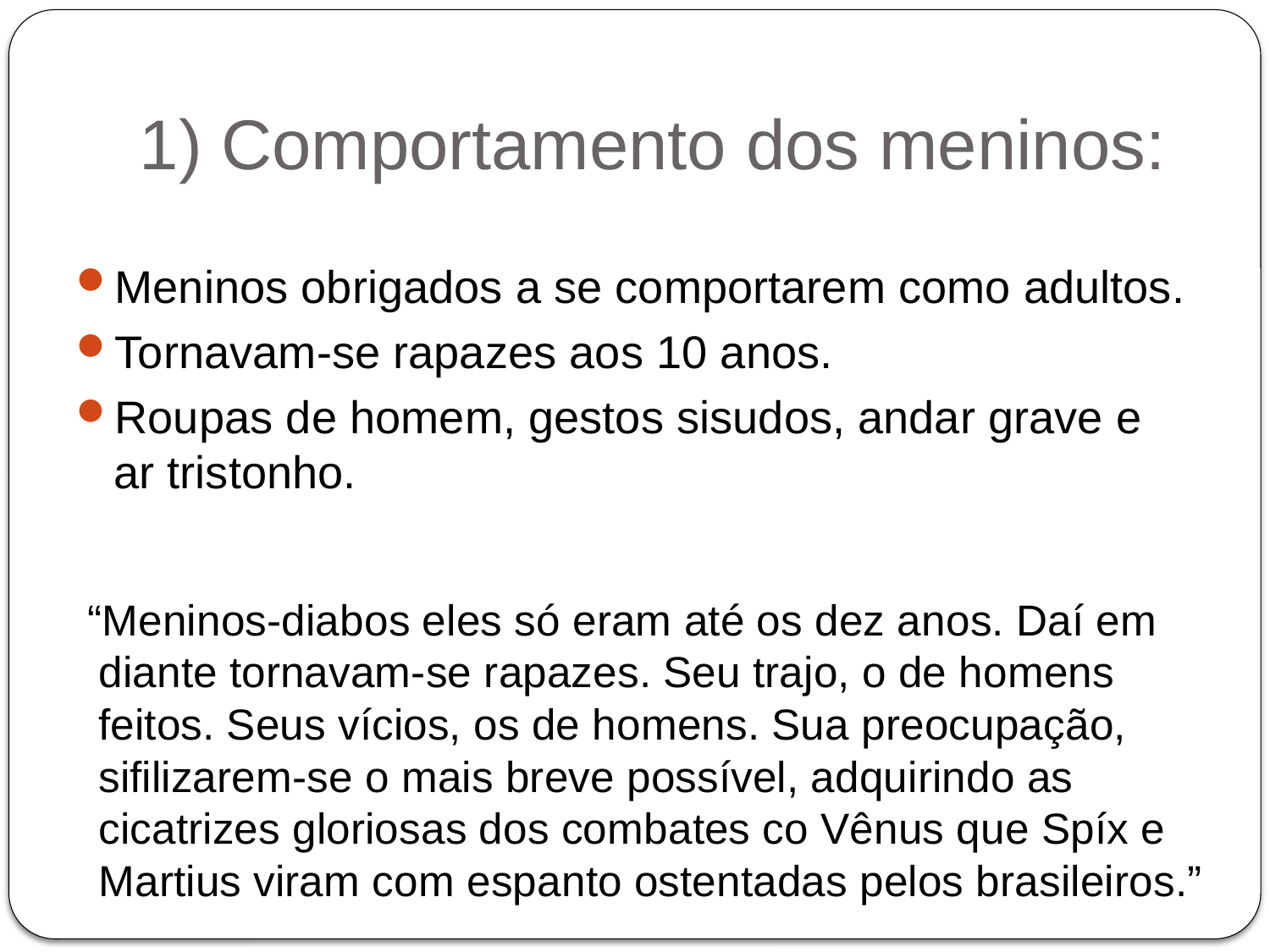

# 1) Comportamento dos meninos:

Meninos obrigados a se comportarem como adultos.
Tornavam-se rapazes aos 10 anos.
Roupas de homem, gestos sisudos, andar grave e ar tristonho.

“Meninos-diabos eles só eram até os dez anos. Daí em diante tornavam-se rapazes. Seu trajo, o de homens feitos. Seus vícios, os de homens. Sua preocupação, sifilizarem-se o mais breve possível, adquirindo as cicatrizes gloriosas dos combates co Vênus que Spíx e Martius viram com espanto ostentadas pelos brasileiros.”